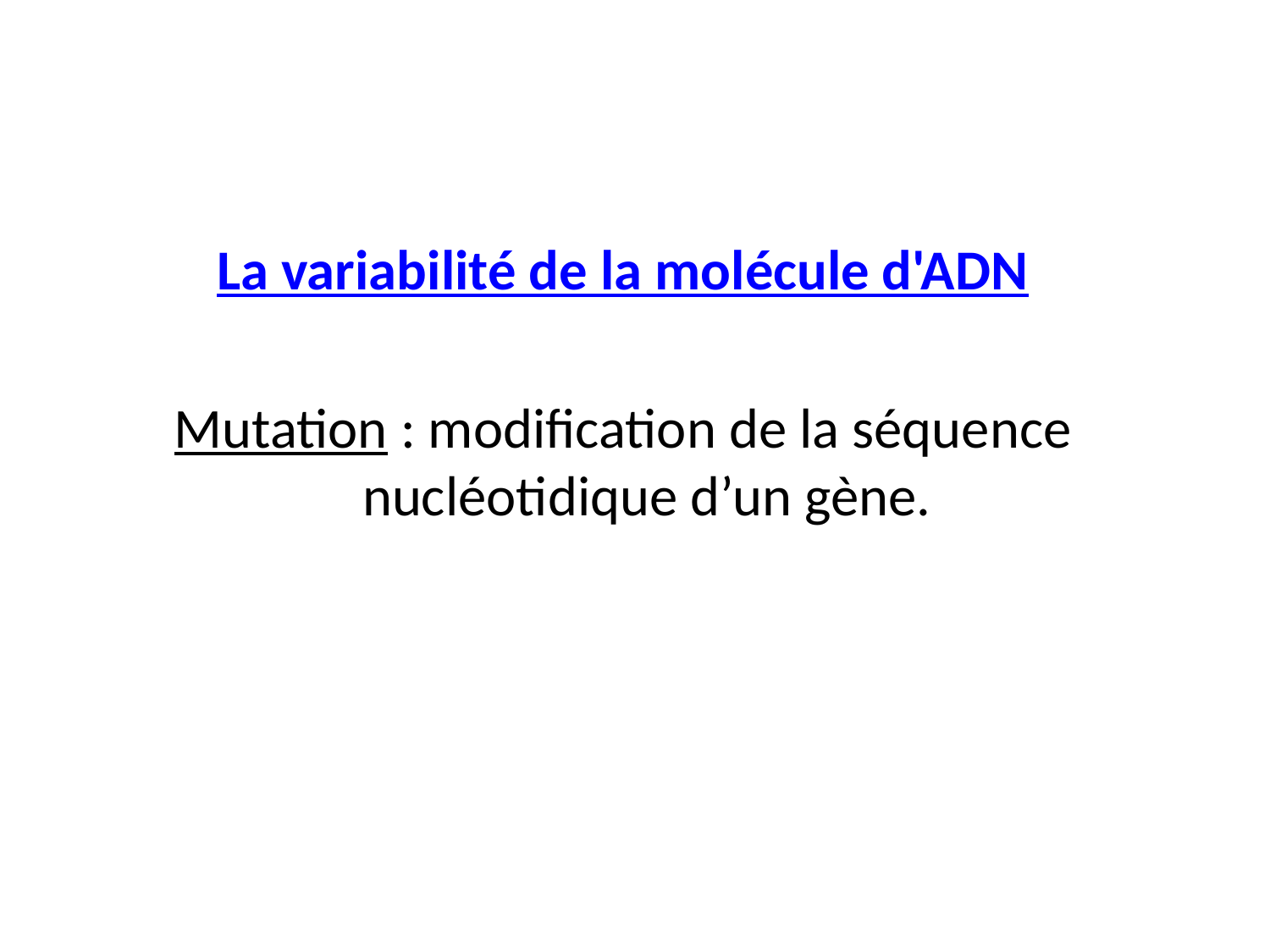

La variabilité de la molécule d'ADN

Mutation : modification de la séquence nucléotidique d’un gène.